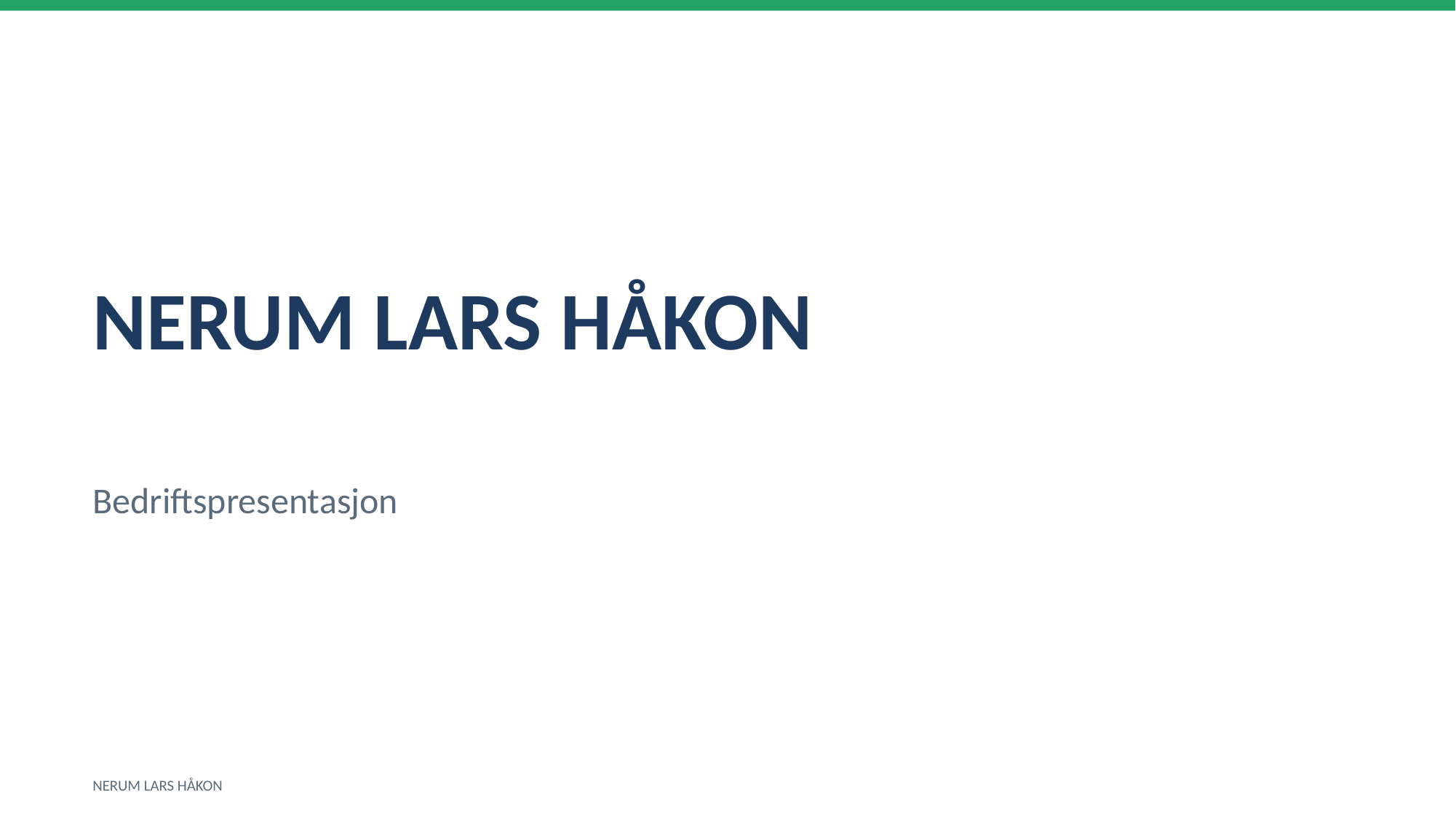

NERUM LARS HÅKON
Bedriftspresentasjon
NERUM LARS HÅKON